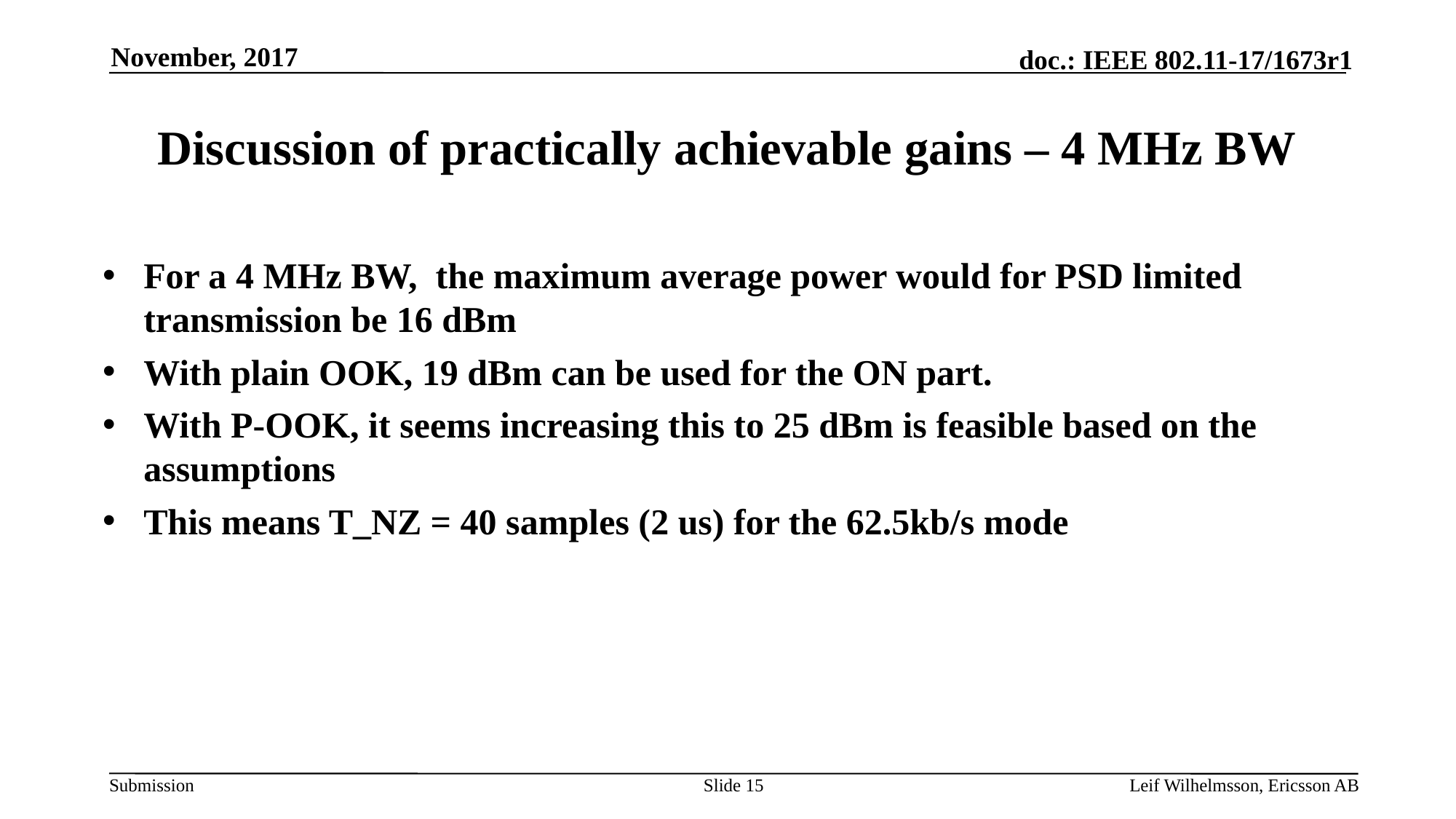

November, 2017
# Discussion of practically achievable gains – 4 MHz BW
For a 4 MHz BW,  the maximum average power would for PSD limited transmission be 16 dBm
With plain OOK, 19 dBm can be used for the ON part.
With P-OOK, it seems increasing this to 25 dBm is feasible based on the assumptions
This means T_NZ = 40 samples (2 us) for the 62.5kb/s mode

Slide 15
Leif Wilhelmsson, Ericsson AB